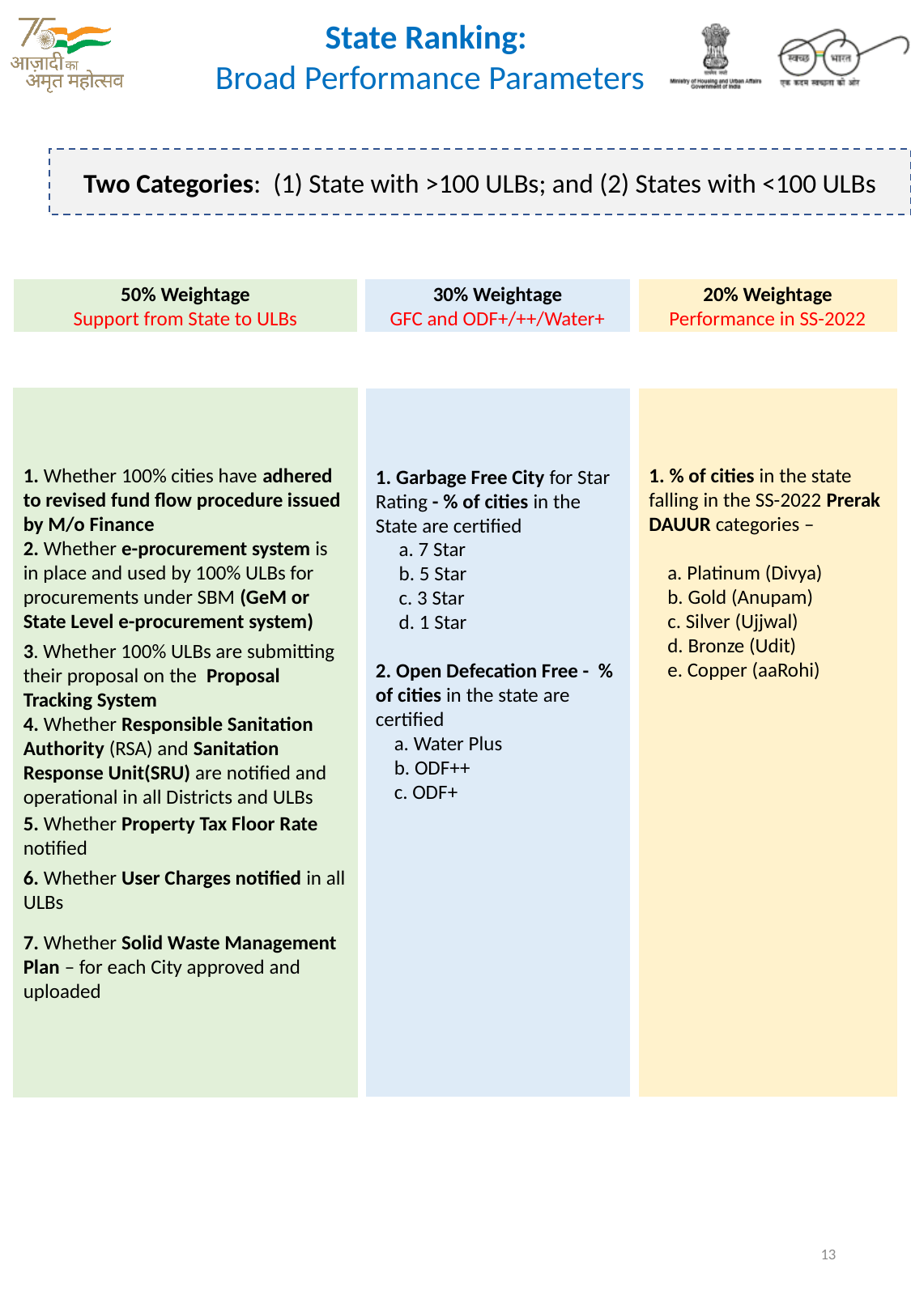

State Ranking:
Broad Performance Parameters
Two Categories:  (1) State with >100 ULBs; and (2) States with <100 ULBs
50% Weightage
Support from State to ULBs
30% Weightage
GFC and ODF+/++/Water+
20% Weightage
Performance in SS-2022

1. Whether 100% cities have adhered to revised fund flow procedure issued by M/o Finance
2. Whether e-procurement system is in place and used by 100% ULBs for procurements under SBM (GeM or State Level e-procurement system)

3. Whether 100% ULBs are submitting their proposal on the  Proposal Tracking System
4. Whether Responsible Sanitation Authority (RSA) and Sanitation Response Unit(SRU) are notified and operational in all Districts and ULBs

5. Whether Property Tax Floor Rate notified

6. Whether User Charges notified in all ULBs

7. Whether Solid Waste Management Plan – for each City approved and uploaded

1. Garbage Free City for Star Rating - % of cities in the State are certified
     a. 7 Star
     b. 5 Star
     c. 3 Star
     d. 1 Star

2. Open Defecation Free -  % of cities in the state are certified
    a. Water Plus
    b. ODF++
    c. ODF+

1. % of cities in the state falling in the SS-2022 Prerak DAUUR categories –

    a. Platinum (Divya)
    b. Gold (Anupam)
    c. Silver (Ujjwal)
    d. Bronze (Udit)
    e. Copper (aaRohi)

13